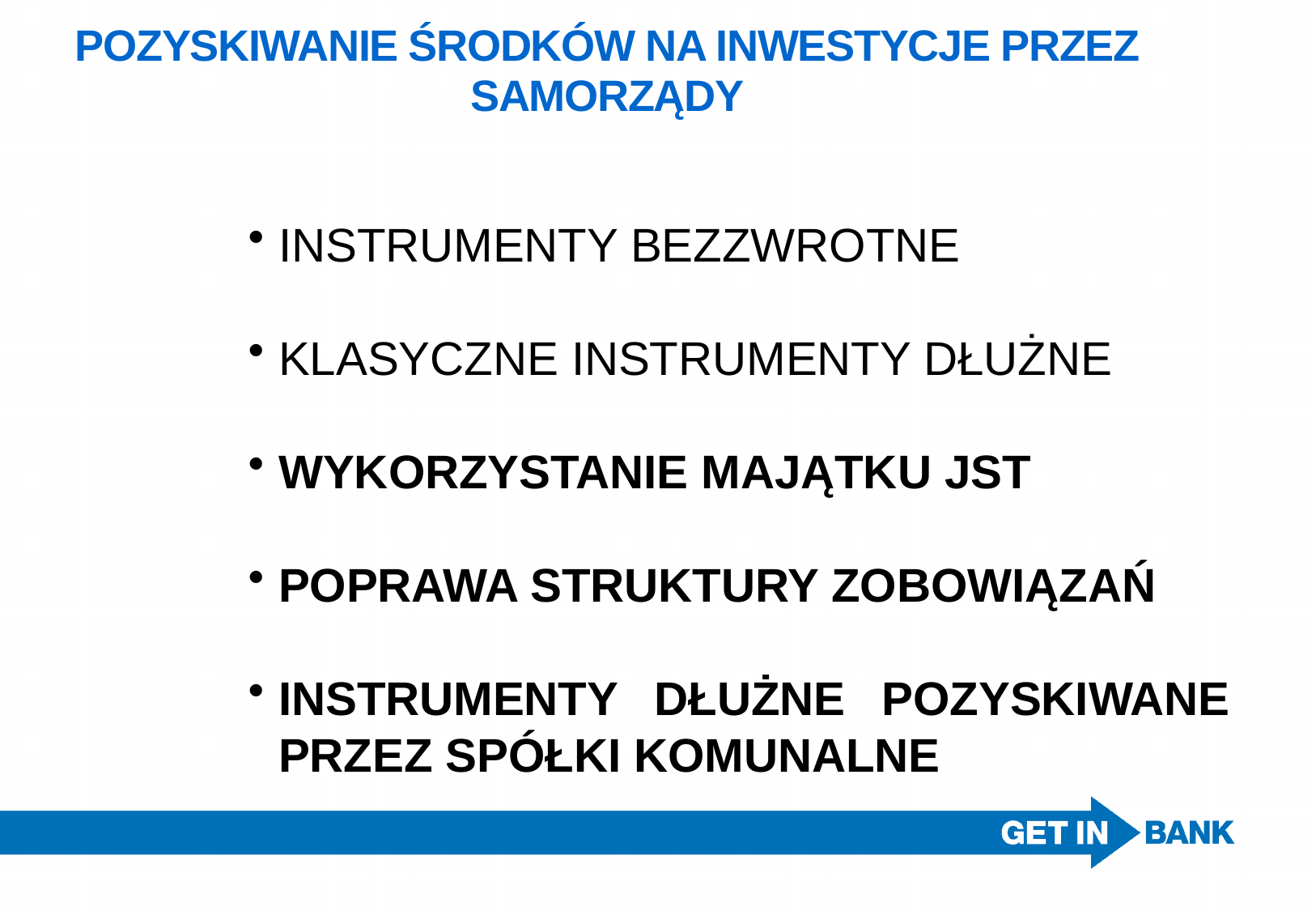

POZYSKIWANIE ŚRODKÓW NA INWESTYCJE PRZEZ SAMORZĄDY

INSTRUMENTY BEZZWROTNE

KLASYCZNE INSTRUMENTY DŁUŻNE

WYKORZYSTANIE MAJĄTKU JST

POPRAWA STRUKTURY ZOBOWIĄZAŃ

INSTRUMENTY DŁUŻNE POZYSKIWANE PRZEZ SPÓŁKI KOMUNALNE